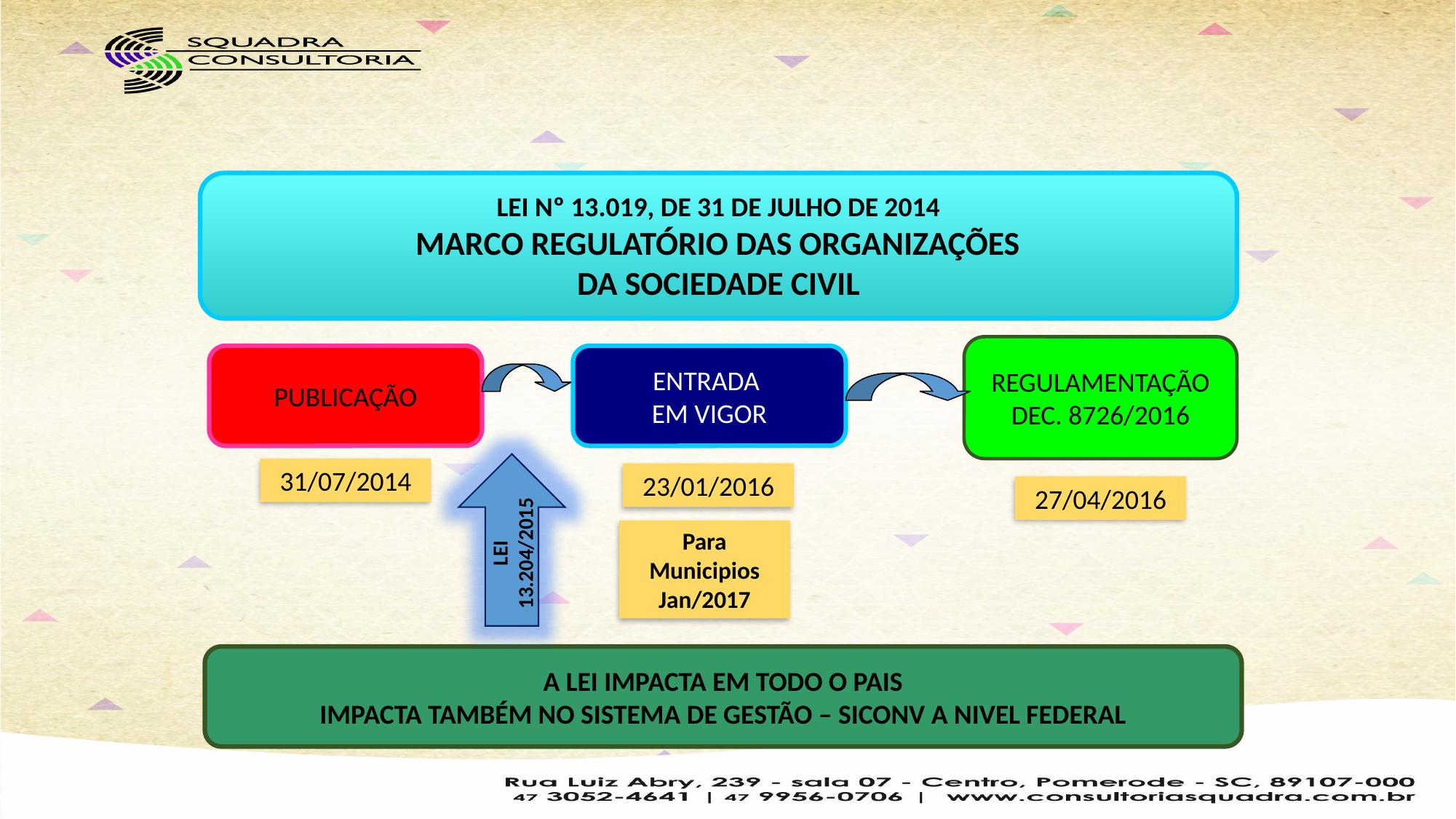

LEI Nº 13.019, DE 31 DE JULHO DE 2014
 MARCO REGULATÓRIO DAS ORGANIZAÇÕES
DA SOCIEDADE CIVIL
REGULAMENTAÇÃO
DEC. 8726/2016
PUBLICAÇÃO
ENTRADA
EM VIGOR

31/07/2014
23/01/2016
27/04/2016
LEI 13.204/2015
Para Municipios
Jan/2017
A LEI IMPACTA EM TODO O PAIS
IMPACTA TAMBÉM NO SISTEMA DE GESTÃO – SICONV A NIVEL FEDERAL